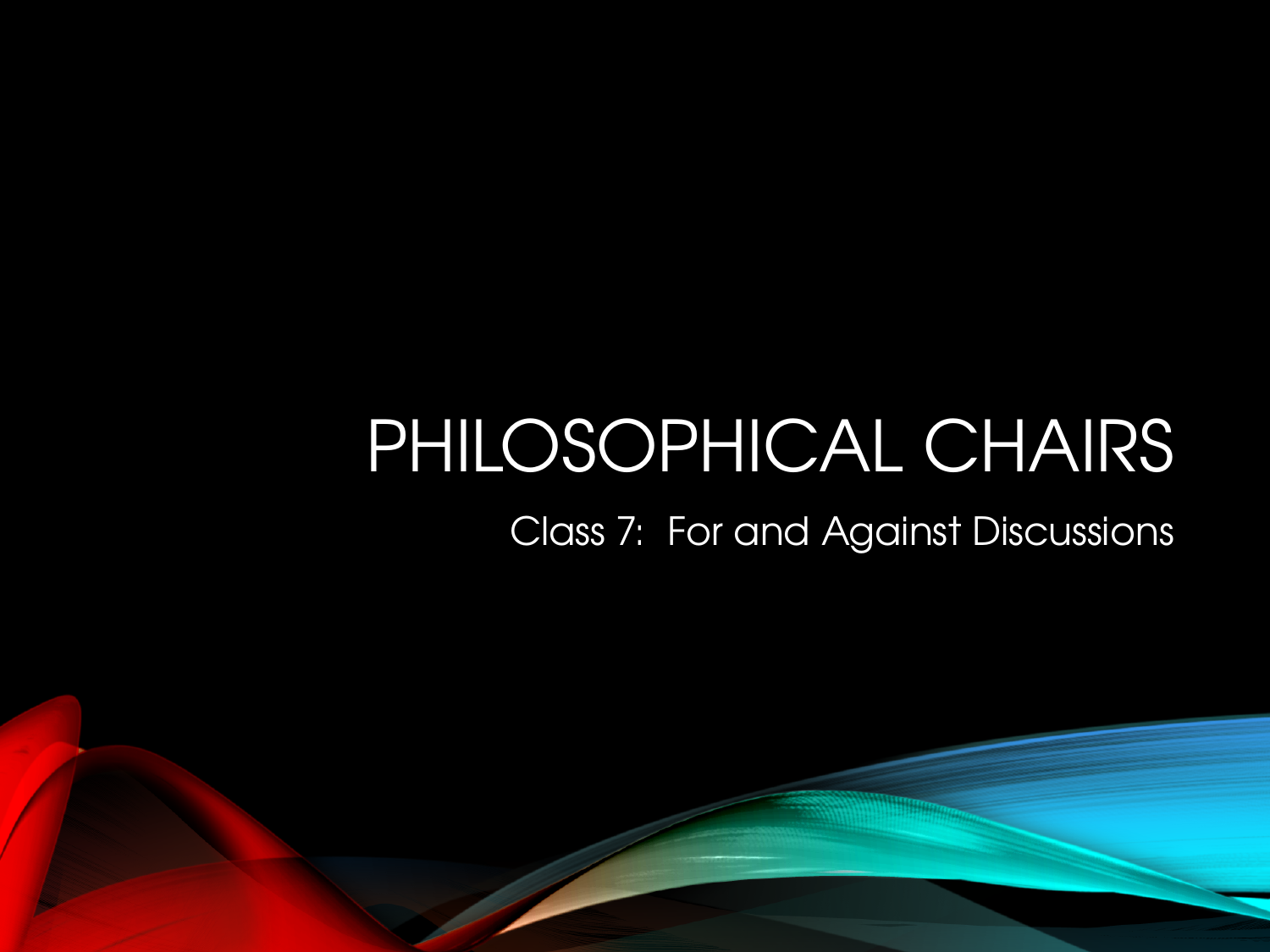

# Philosophical Chairs
Class 7:  For and Against Discussions